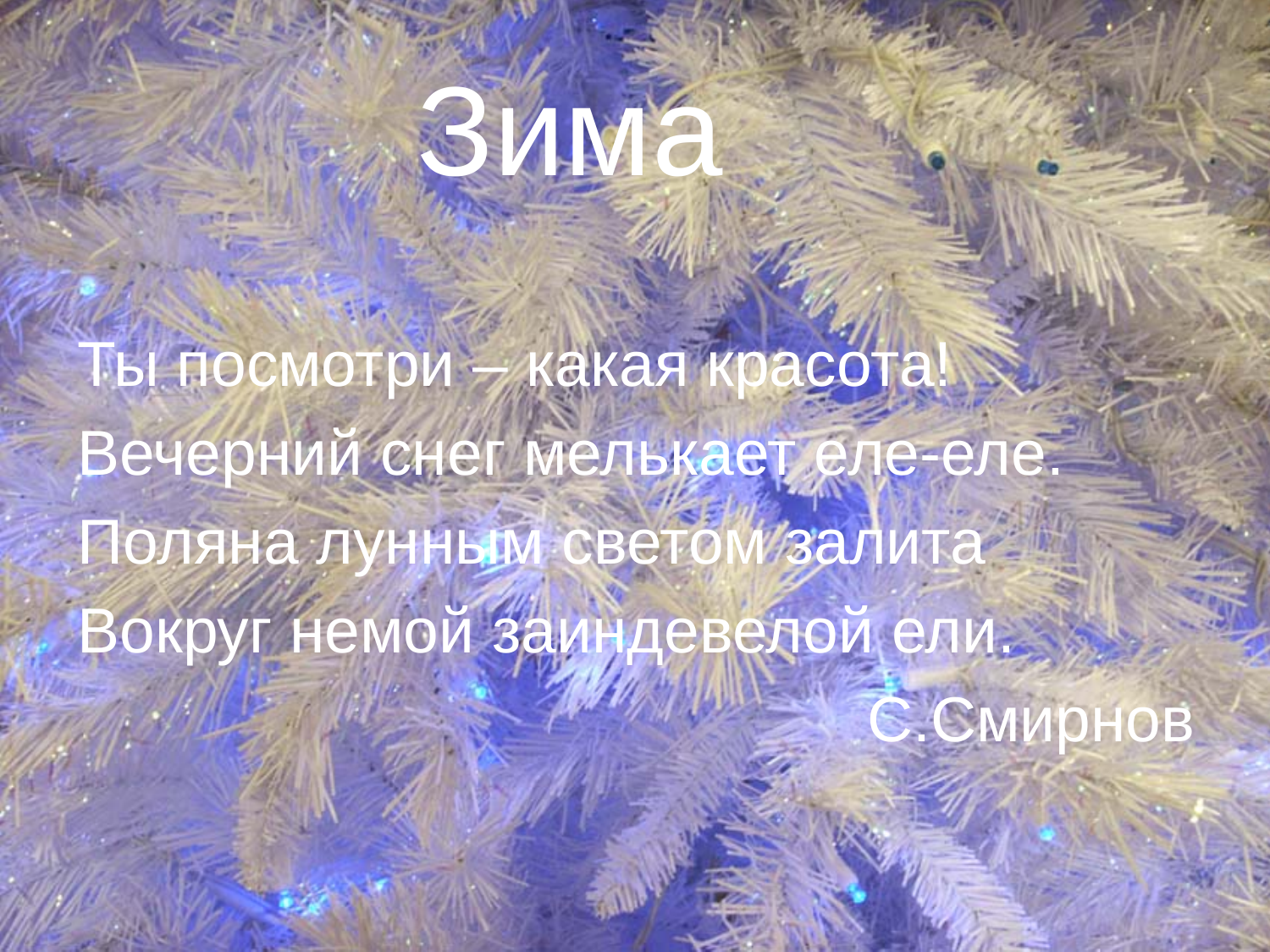

Зима
Ты посмотри – какая красота!
Вечерний снег мелькает еле-еле.
Поляна лунным светом залита
Вокруг немой заиндевелой ели.
С.Смирнов